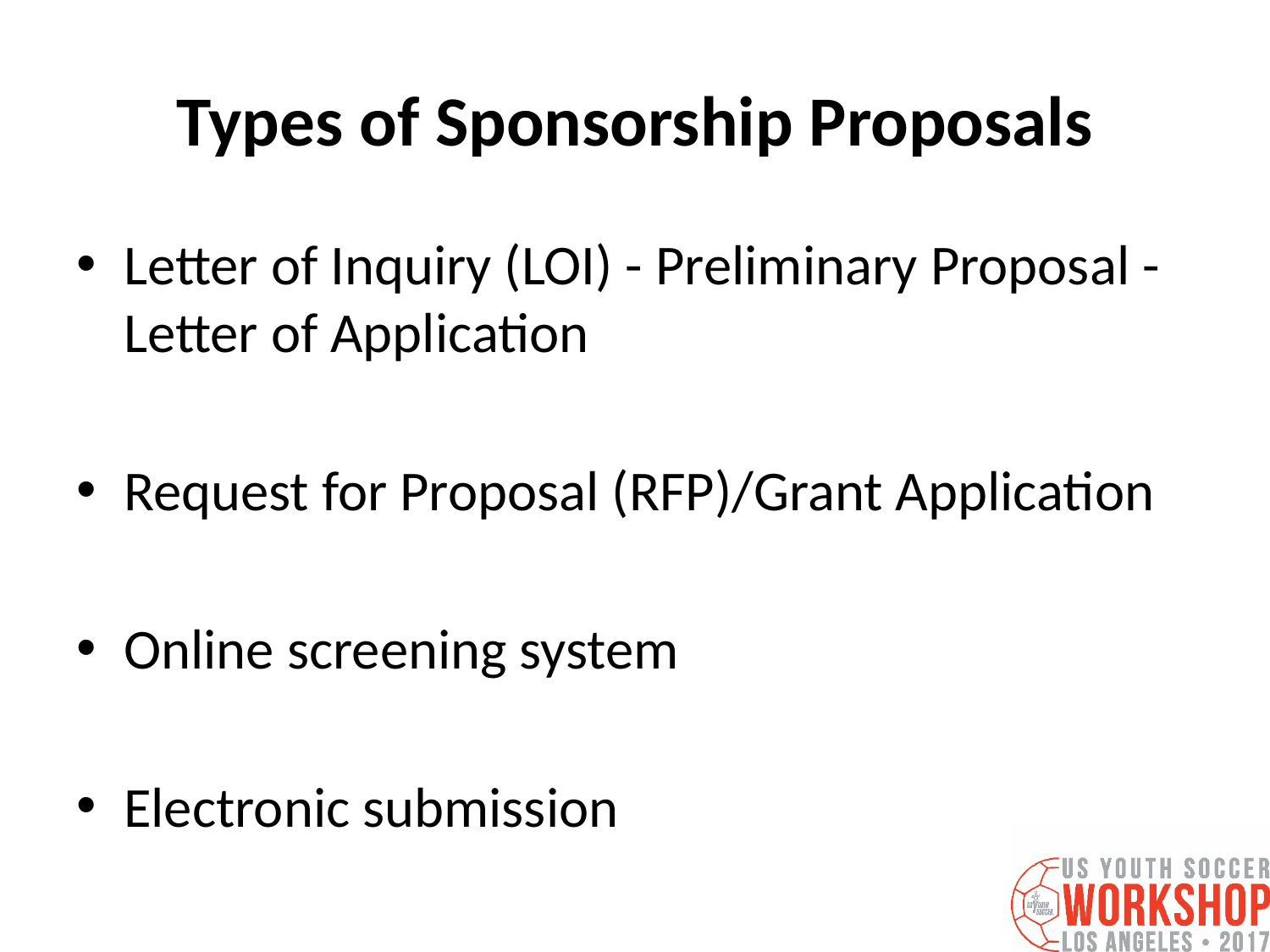

# Types of Sponsorship Proposals
Letter of Inquiry (LOI) - Preliminary Proposal - Letter of Application

Request for Proposal (RFP)/Grant Application

Online screening system

Electronic submission